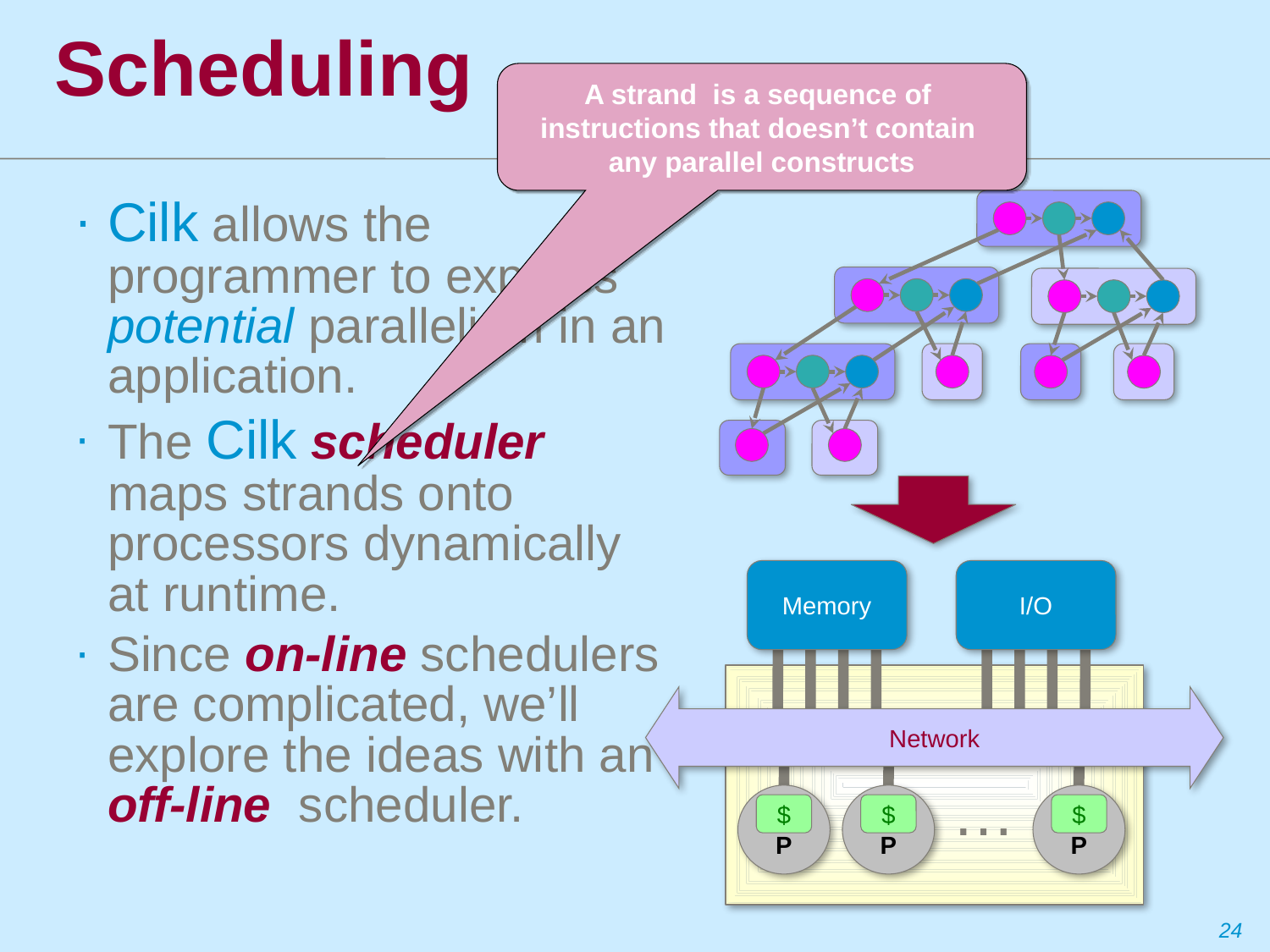

Scheduling

A strand  is a sequence of
instructions that doesn’t contain
any parallel constructs

Cilk allows the programmer to express potential parallelism in an application.
The Cilk scheduler maps strands onto processors dynamically at runtime.
Since on-line schedulers are complicated, we’ll explore the ideas with an off-line  scheduler.

Memory
I/O

Network

…
P
P

P

P
$
$
$